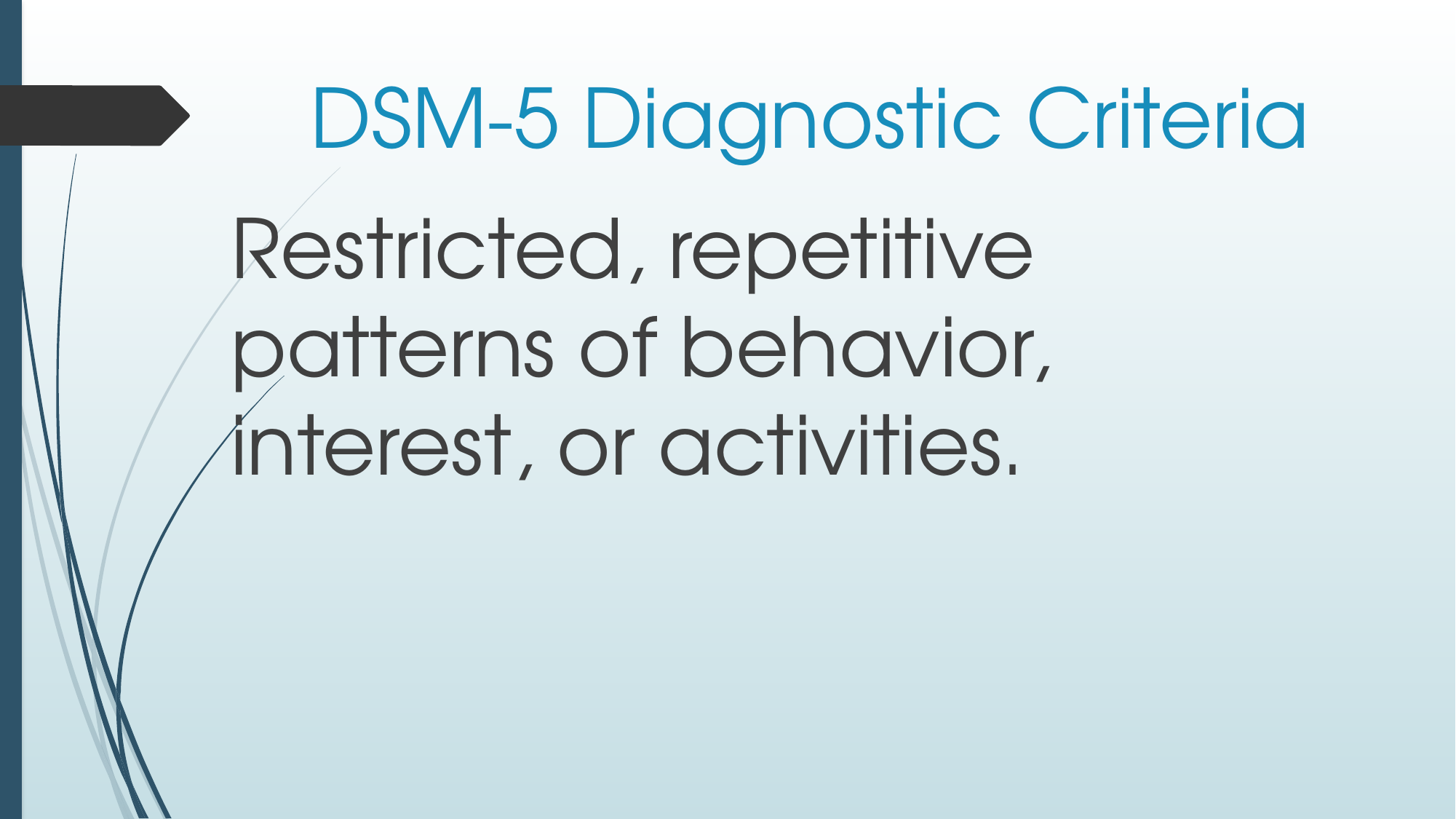

# DSM-5 Diagnostic Criteria
Restricted, repetitive patterns of behavior, interest, or activities.